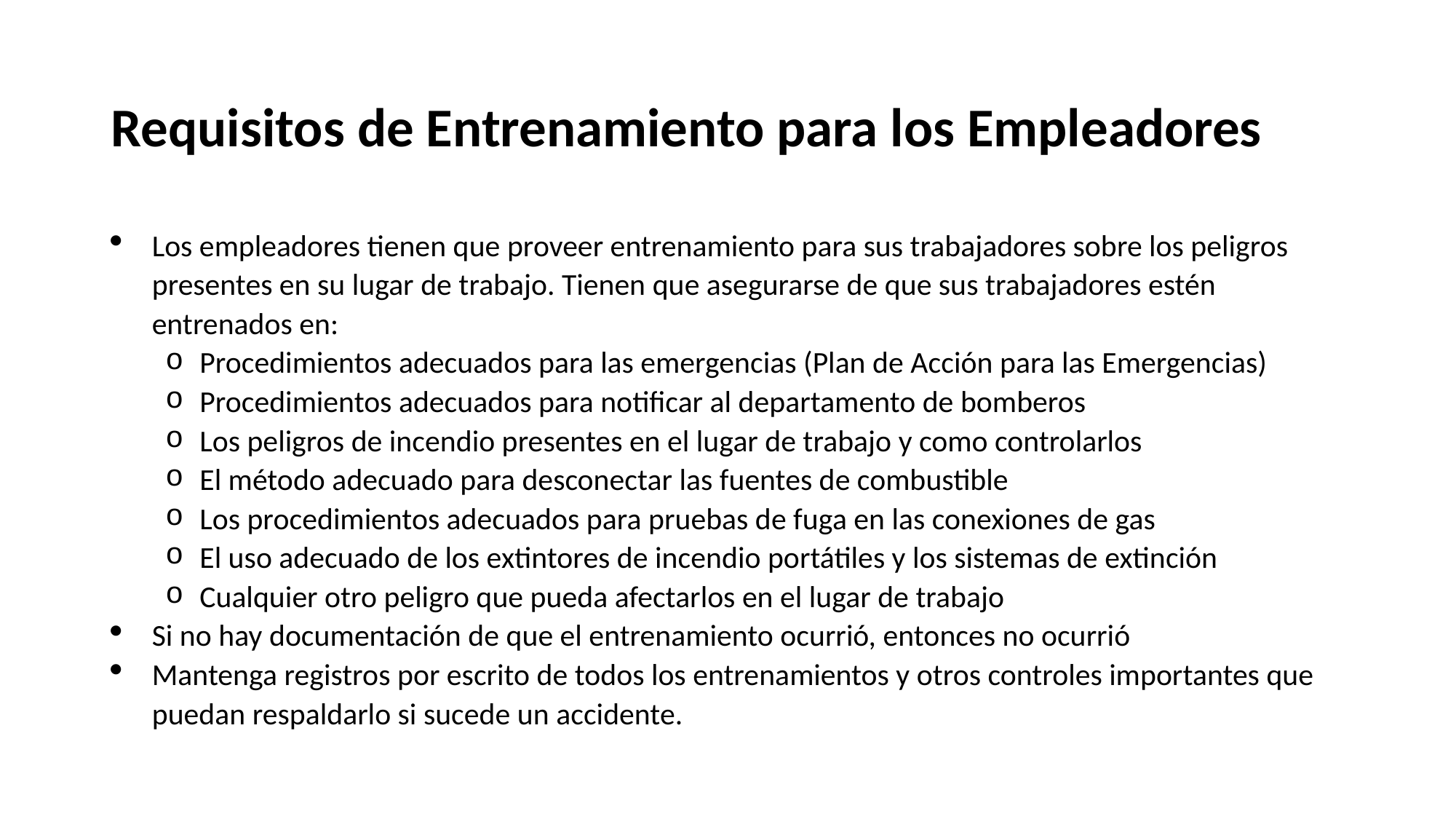

# Requisitos de Entrenamiento para los Empleadores
Los empleadores tienen que proveer entrenamiento para sus trabajadores sobre los peligros presentes en su lugar de trabajo. Tienen que asegurarse de que sus trabajadores estén entrenados en:
Procedimientos adecuados para las emergencias (Plan de Acción para las Emergencias)
Procedimientos adecuados para notificar al departamento de bomberos
Los peligros de incendio presentes en el lugar de trabajo y como controlarlos
El método adecuado para desconectar las fuentes de combustible
Los procedimientos adecuados para pruebas de fuga en las conexiones de gas
El uso adecuado de los extintores de incendio portátiles y los sistemas de extinción
Cualquier otro peligro que pueda afectarlos en el lugar de trabajo
Si no hay documentación de que el entrenamiento ocurrió, entonces no ocurrió
Mantenga registros por escrito de todos los entrenamientos y otros controles importantes que puedan respaldarlo si sucede un accidente.